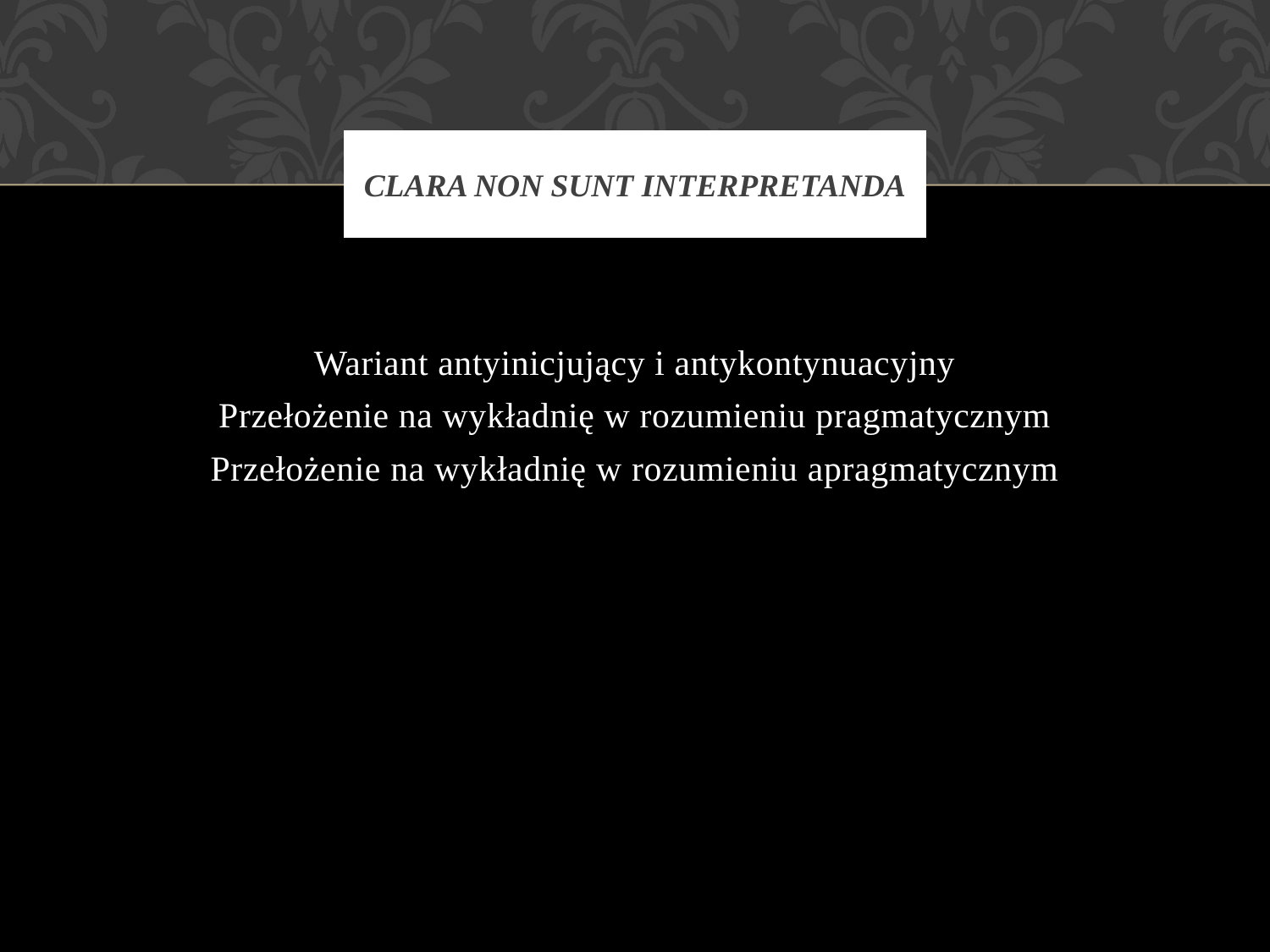

# Clara non sunt interpretanda

Wariant antyinicjujący i antykontynuacyjny
Przełożenie na wykładnię w rozumieniu pragmatycznym
Przełożenie na wykładnię w rozumieniu apragmatycznym